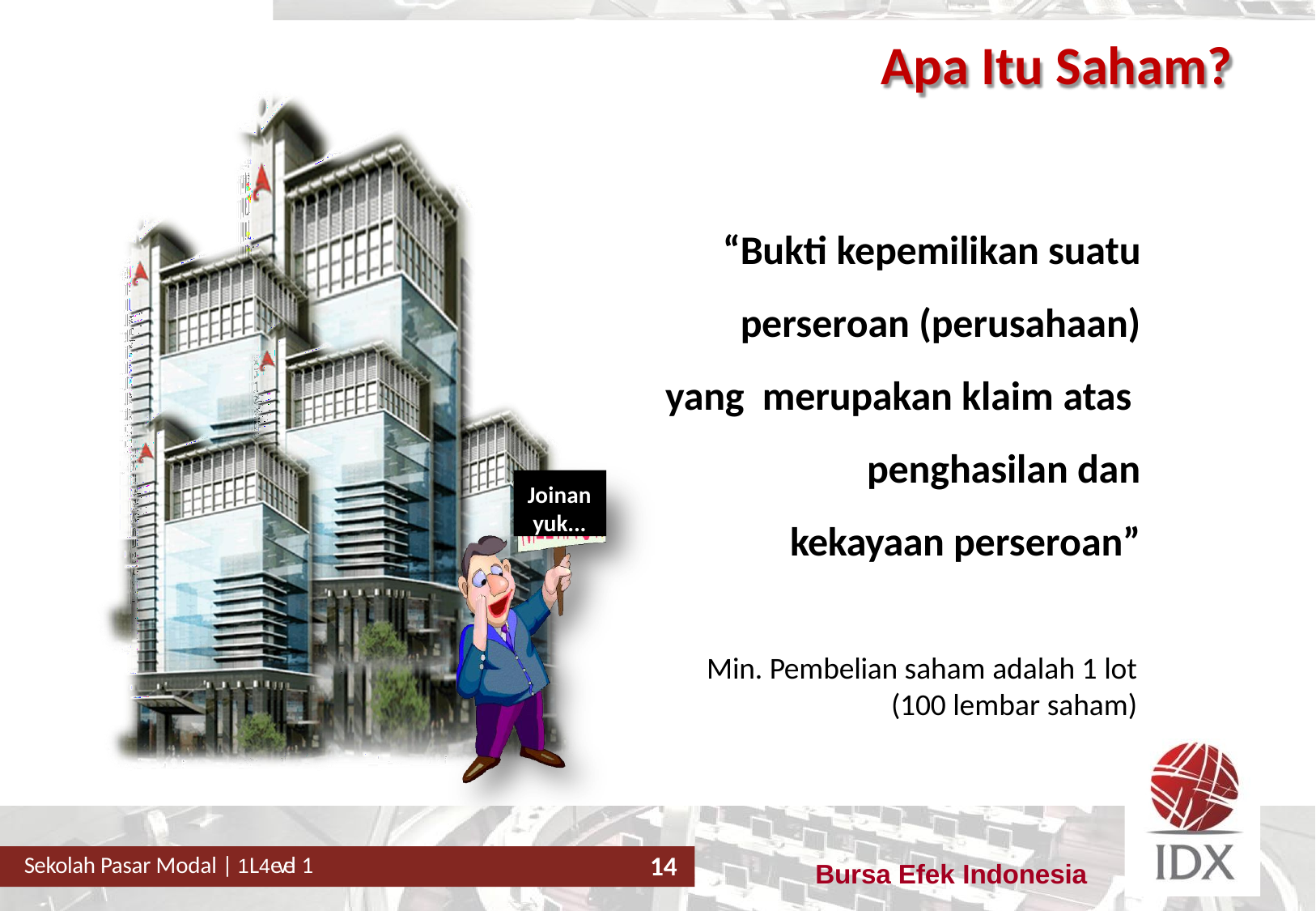

# Apa Itu Saham?

“Bukti kepemilikan suatu  perseroan (perusahaan) yang  merupakan klaim atas  penghasilan dan
kekayaan perseroan”

Joinan  yuk...
Min. Pembelian saham adalah 1 lot
(100 lembar saham)
Sekolah Pasar Modal | 1L4evel 1
14
Bursa Efek Indonesia